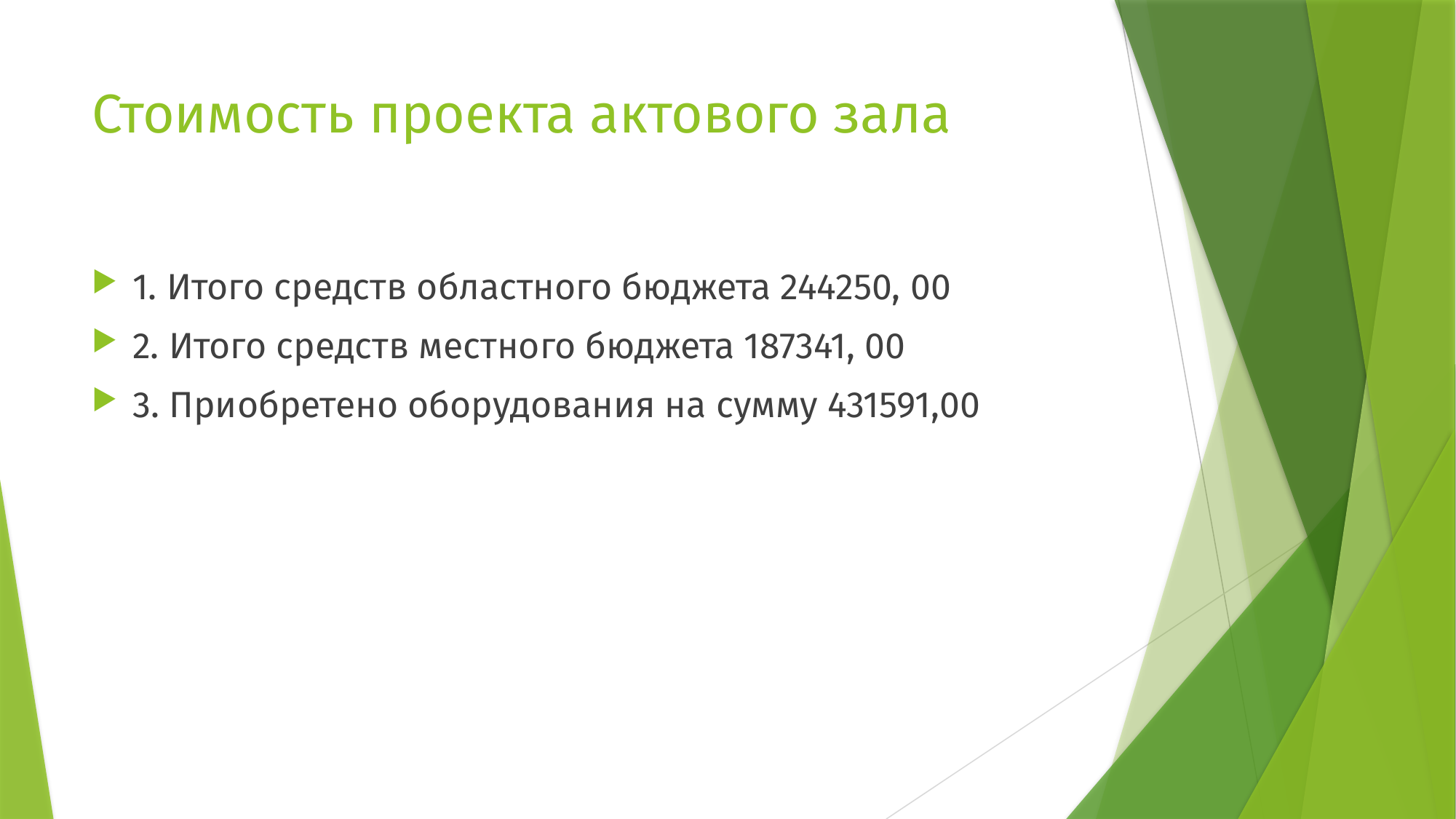

# Стоимость проекта актового зала
1. Итого средств областного бюджета 244250, 00
2. Итого средств местного бюджета 187341, 00
3. Приобретено оборудования на сумму 431591,00